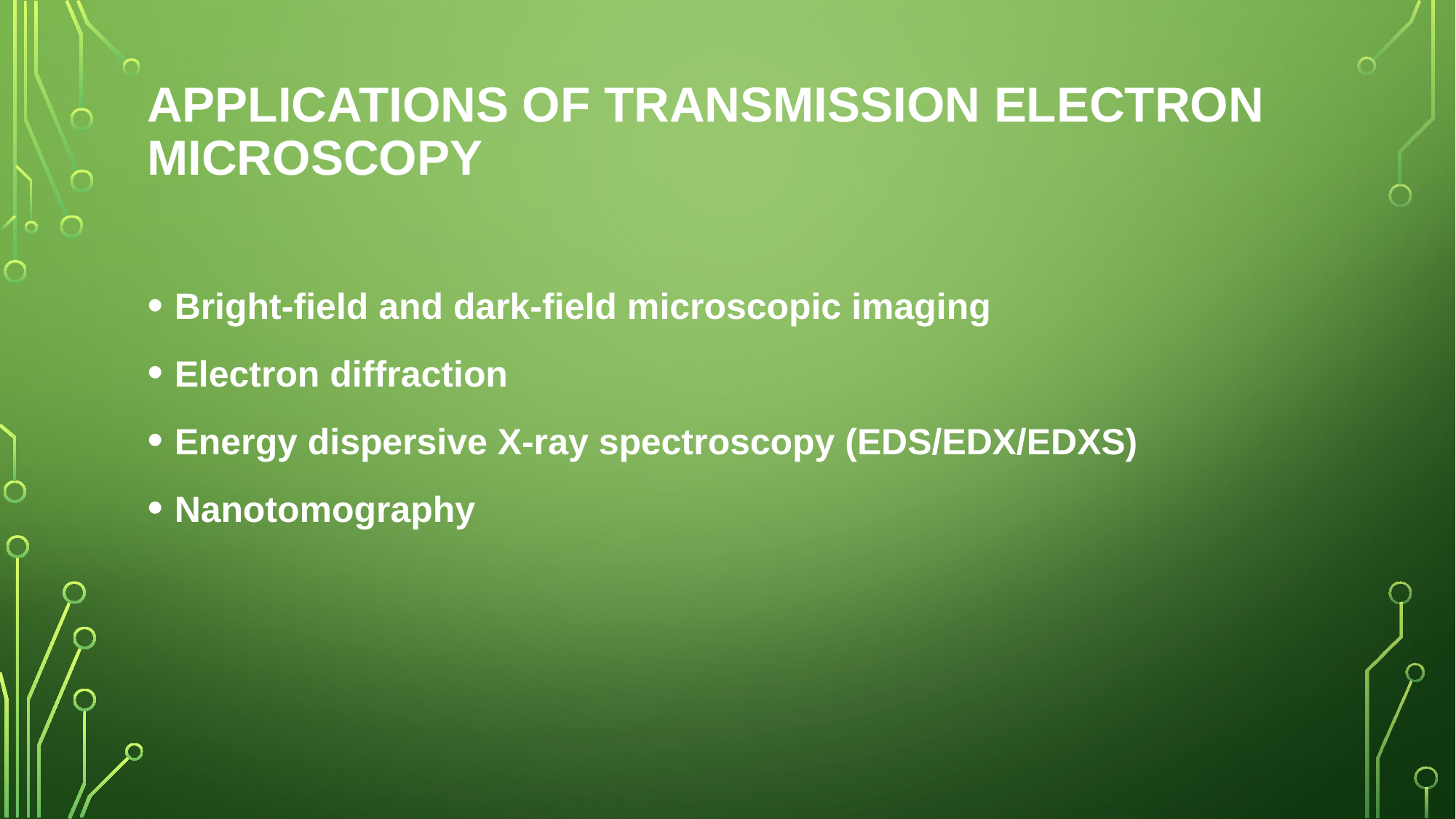

# Applications of Transmission Electron Microscopy
Bright-field and dark-field microscopic imaging
Electron diffraction
Energy dispersive X-ray spectroscopy (EDS/EDX/EDXS)
Nanotomography